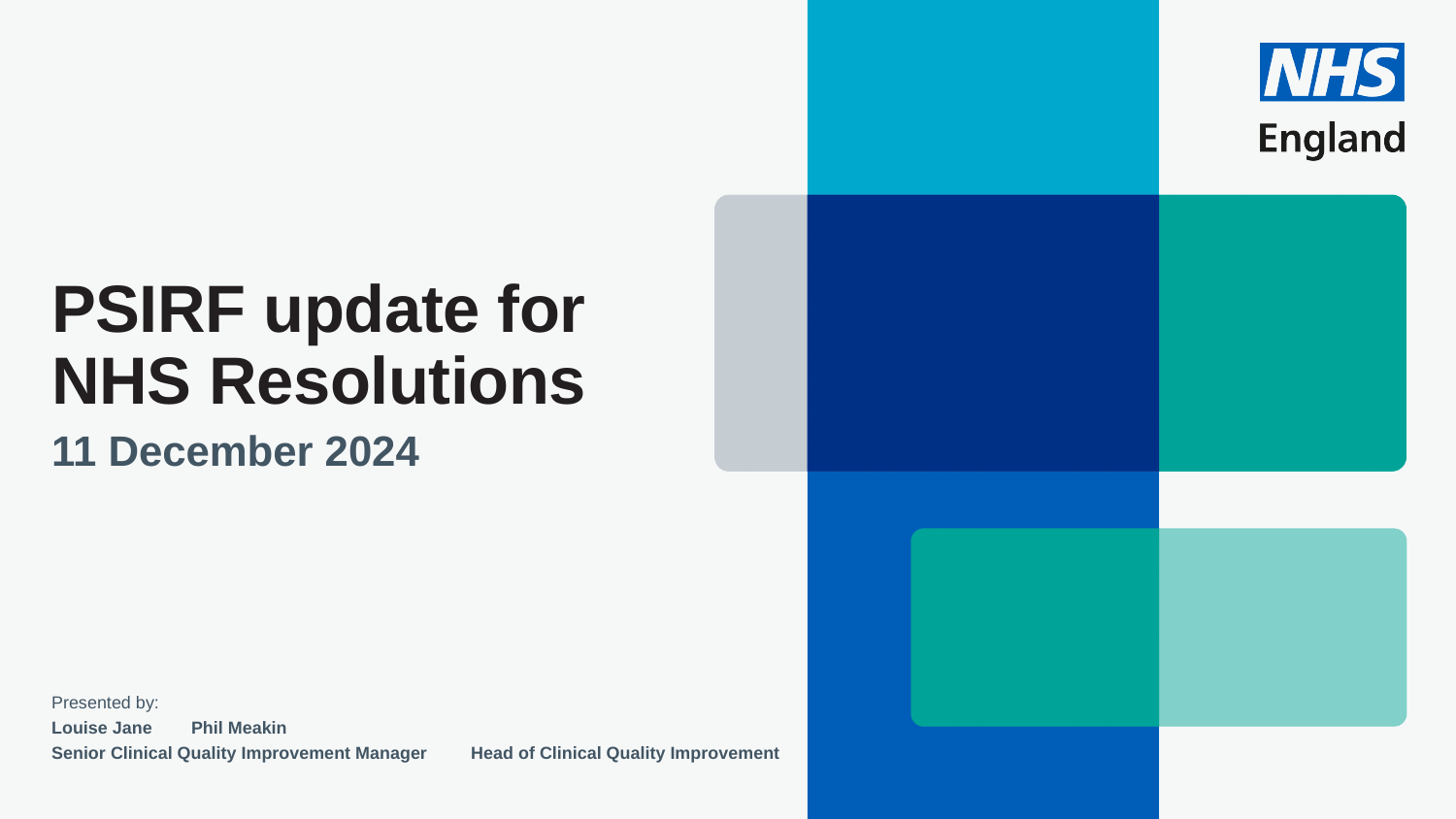

# PSIRF update for NHS Resolutions
11 December 2024
Presented by:
Louise Jane				Phil Meakin
Senior Clinical Quality Improvement Manager	Head of Clinical Quality Improvement